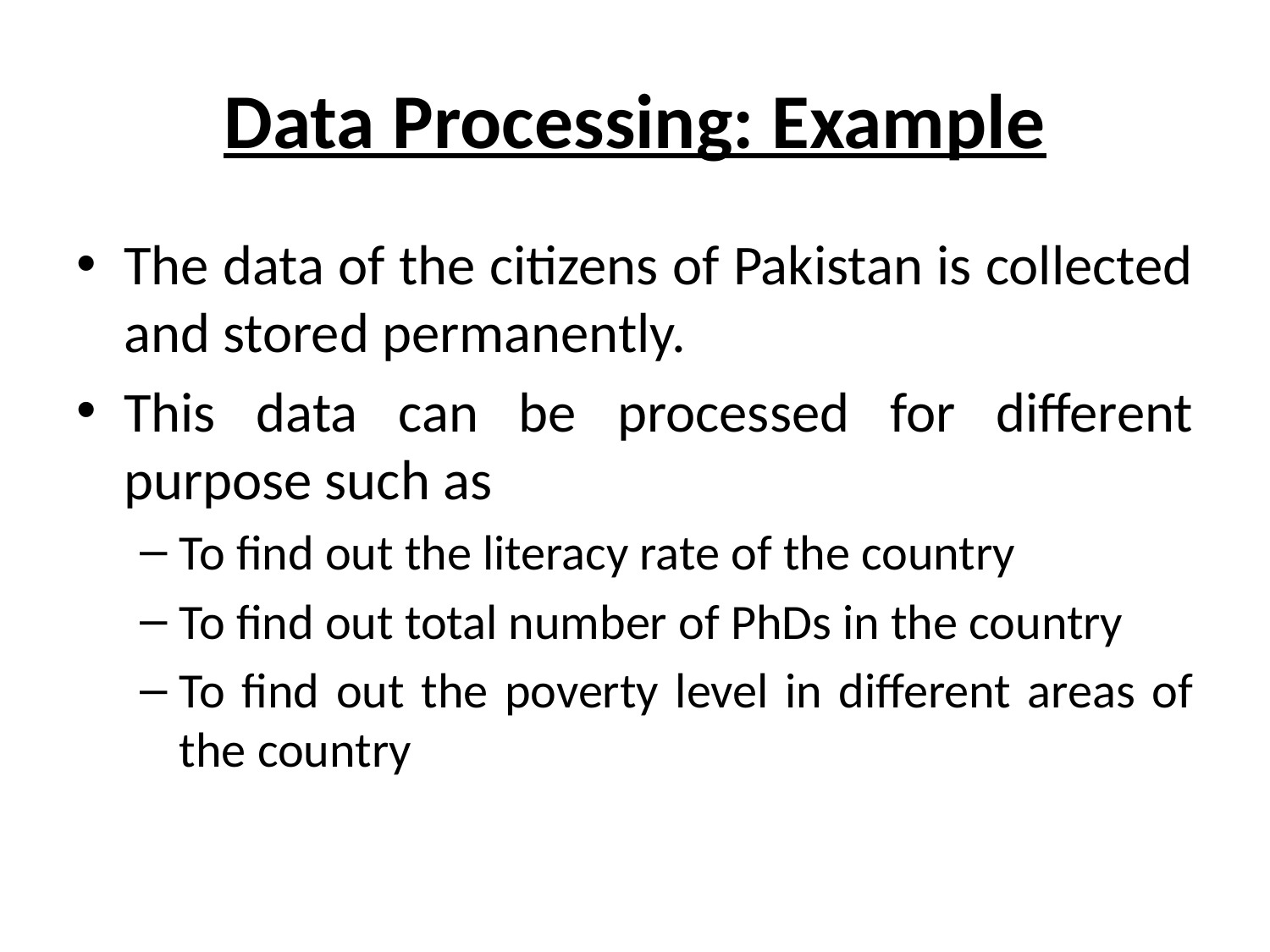

# Data Processing: Example
The data of the citizens of Pakistan is collected and stored permanently.
This data can be processed for different purpose such as
To find out the literacy rate of the country
To find out total number of PhDs in the country
To find out the poverty level in different areas of the country